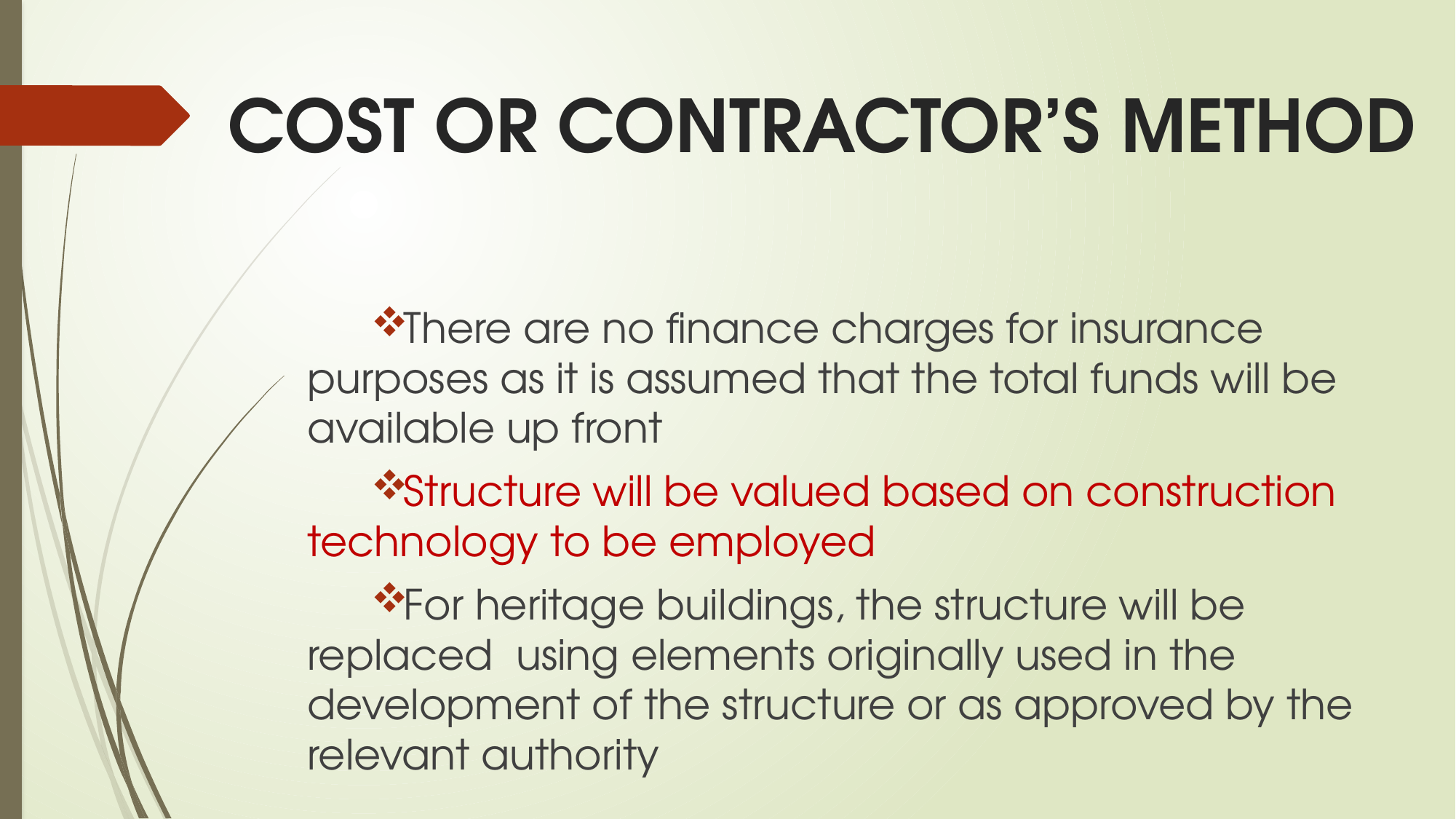

# COST OR CONTRACTOR’S METHOD

There are no finance charges for insurance purposes as it is assumed that the total funds will be available up front
Structure will be valued based on construction technology to be employed
For heritage buildings, the structure will be replaced  using elements originally used in the development of the structure or as approved by the relevant authority